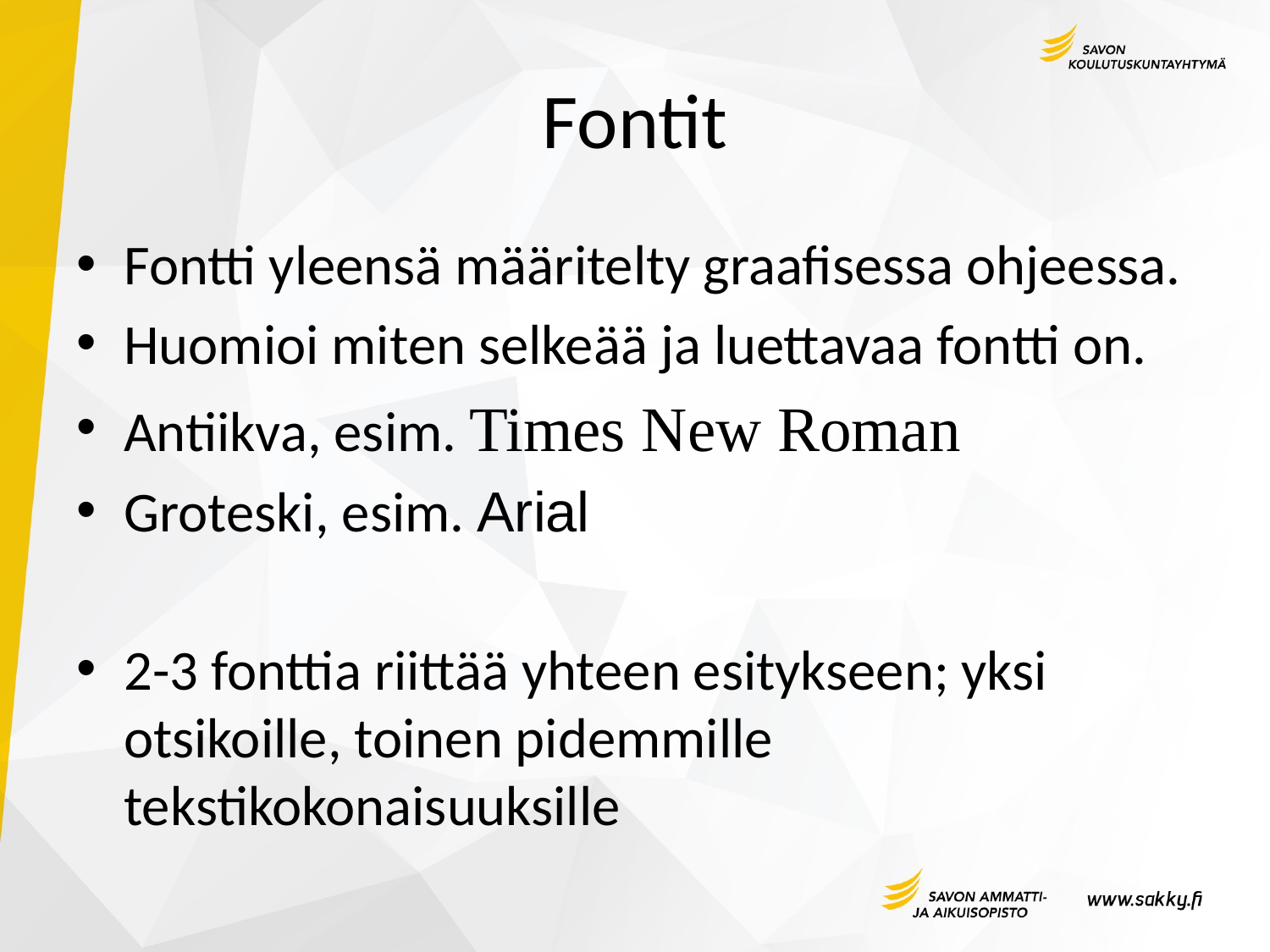

# Fontit
Fontti yleensä määritelty graafisessa ohjeessa.
Huomioi miten selkeää ja luettavaa fontti on.
Antiikva, esim. Times New Roman
Groteski, esim. Arial

2-3 fonttia riittää yhteen esitykseen; yksi otsikoille, toinen pidemmille tekstikokonaisuuksille